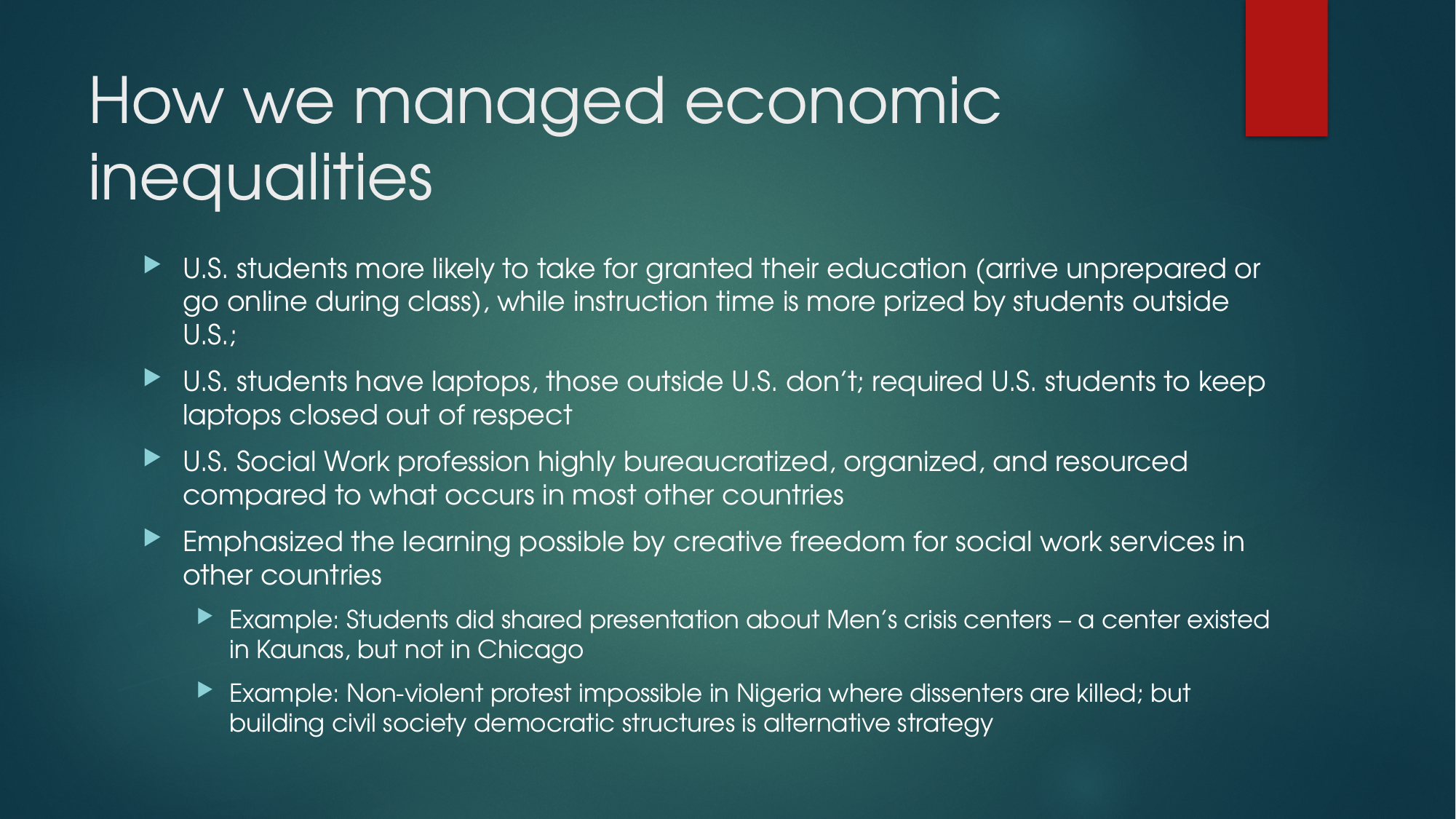

# How we managed economic inequalities
U.S. students more likely to take for granted their education (arrive unprepared or go online during class), while instruction time is more prized by students outside U.S.;
U.S. students have laptops, those outside U.S. don’t; required U.S. students to keep laptops closed out of respect
U.S. Social Work profession highly bureaucratized, organized, and resourced compared to what occurs in most other countries
Emphasized the learning possible by creative freedom for social work services in other countries
Example: Students did shared presentation about Men’s crisis centers – a center existed in Kaunas, but not in Chicago
Example: Non-violent protest impossible in Nigeria where dissenters are killed; but building civil society democratic structures is alternative strategy